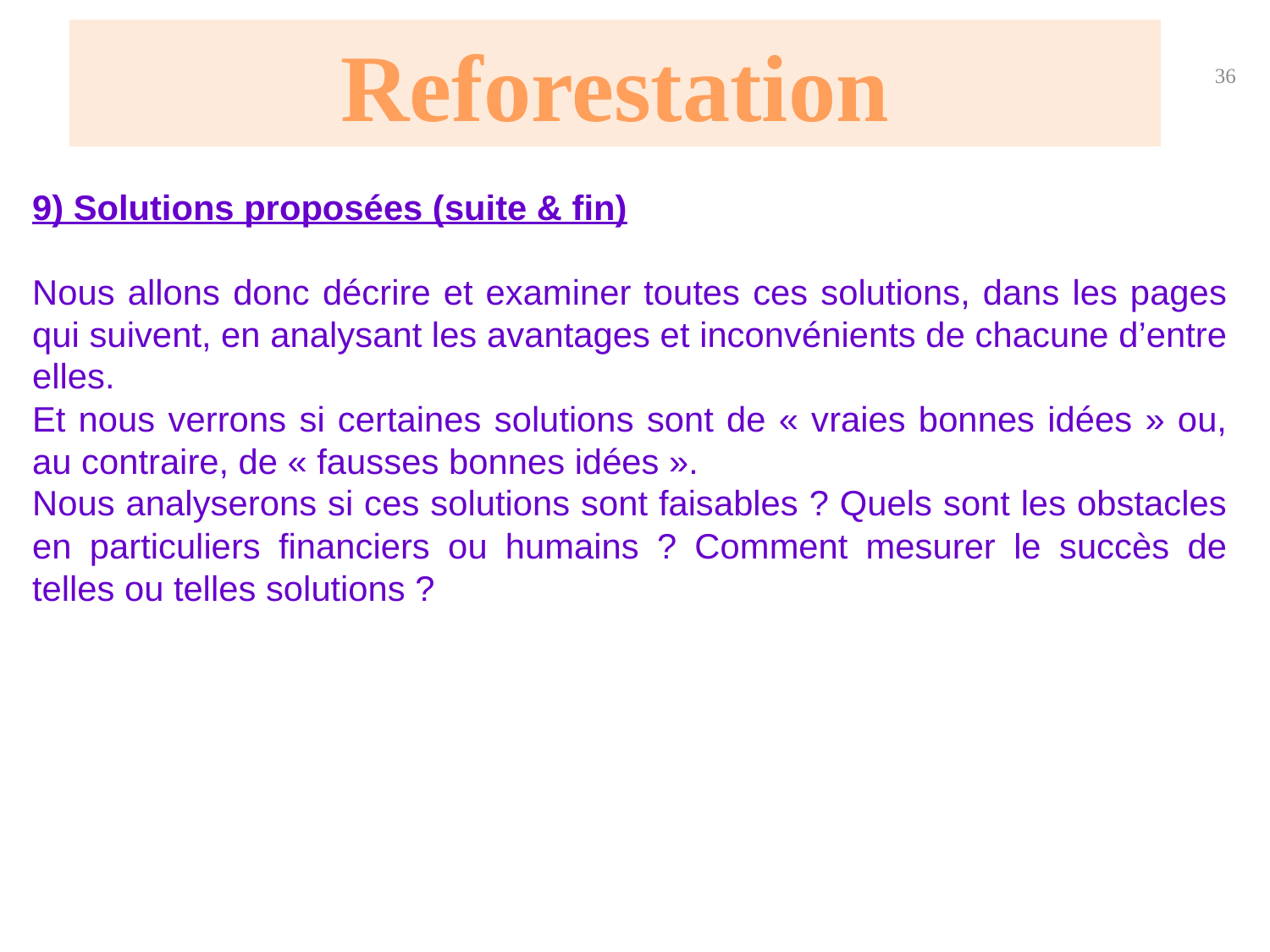

Reforestation
36
9) Solutions proposées (suite & fin)

Nous allons donc décrire et examiner toutes ces solutions, dans les pages qui suivent, en analysant les avantages et inconvénients de chacune d’entre elles.
Et nous verrons si certaines solutions sont de « vraies bonnes idées » ou, au contraire, de « fausses bonnes idées ».
Nous analyserons si ces solutions sont faisables ? Quels sont les obstacles en particuliers financiers ou humains ? Comment mesurer le succès de telles ou telles solutions ?